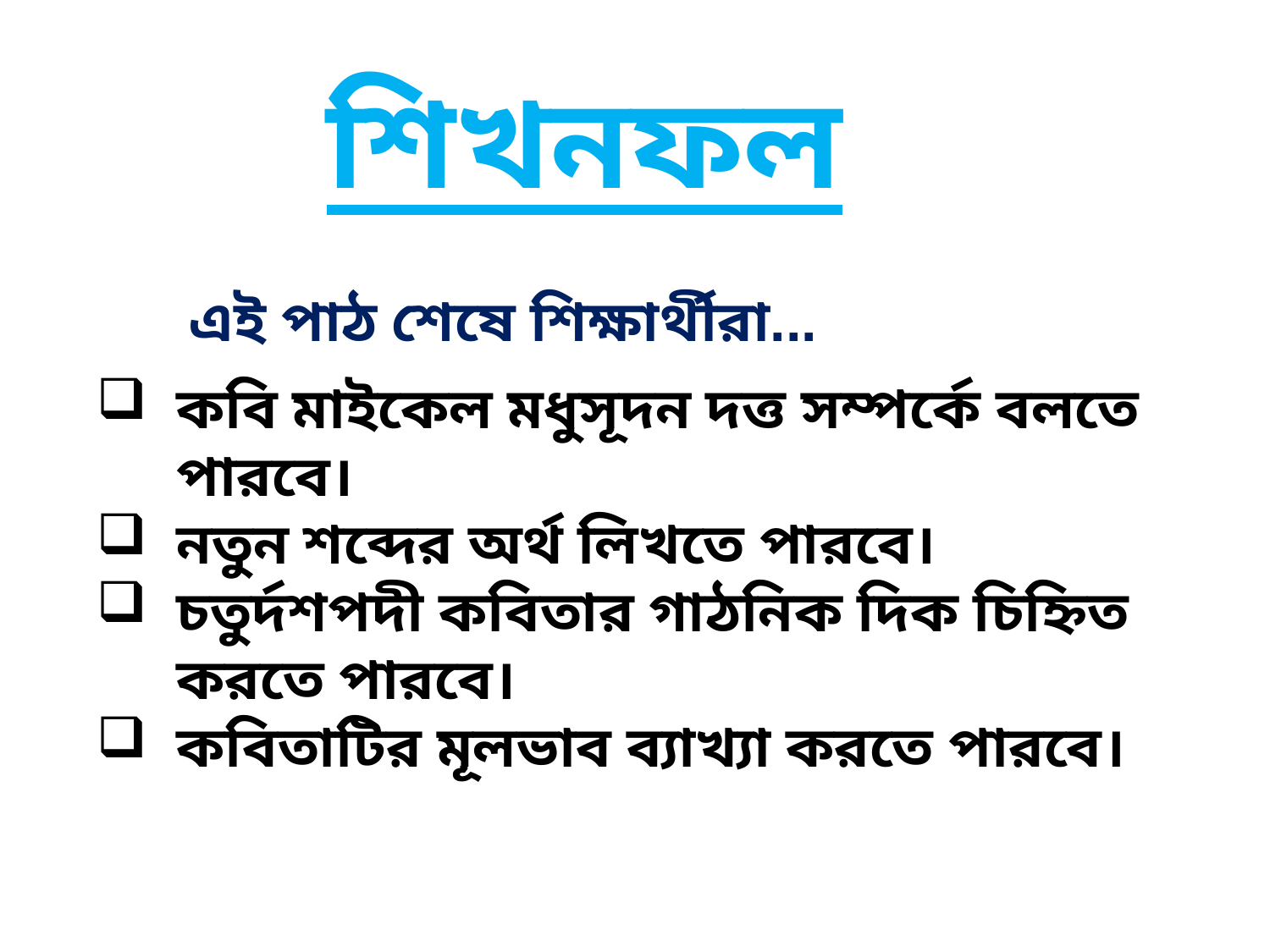

শিখনফল
     এই পাঠ শেষে শিক্ষার্থীরা...

কবি মাইকেল মধুসূদন দত্ত সম্পর্কে বলতে পারবে।
নতুন শব্দের অর্থ লিখতে পারবে।
চতুর্দশপদী কবিতার গাঠনিক দিক চিহ্নিত করতে পারবে।
কবিতাটির মূলভাব ব্যাখ্যা করতে পারবে।